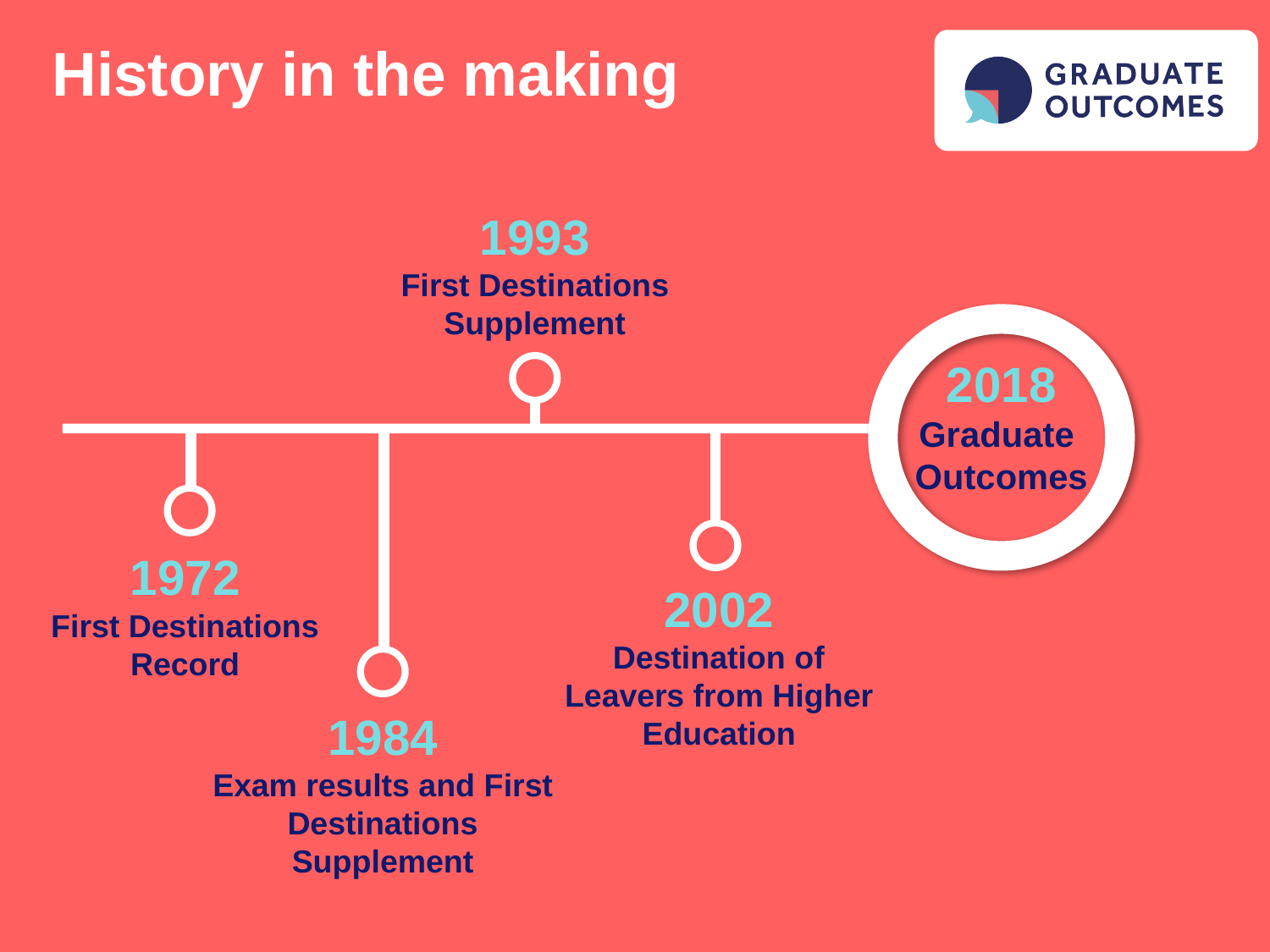

# History in the making
1993
First Destinations Supplement

2018
Graduate
Outcomes

1972
First Destinations Record

1984
Exam results and First Destinations Supplement

2002
Destination of Leavers from Higher Education